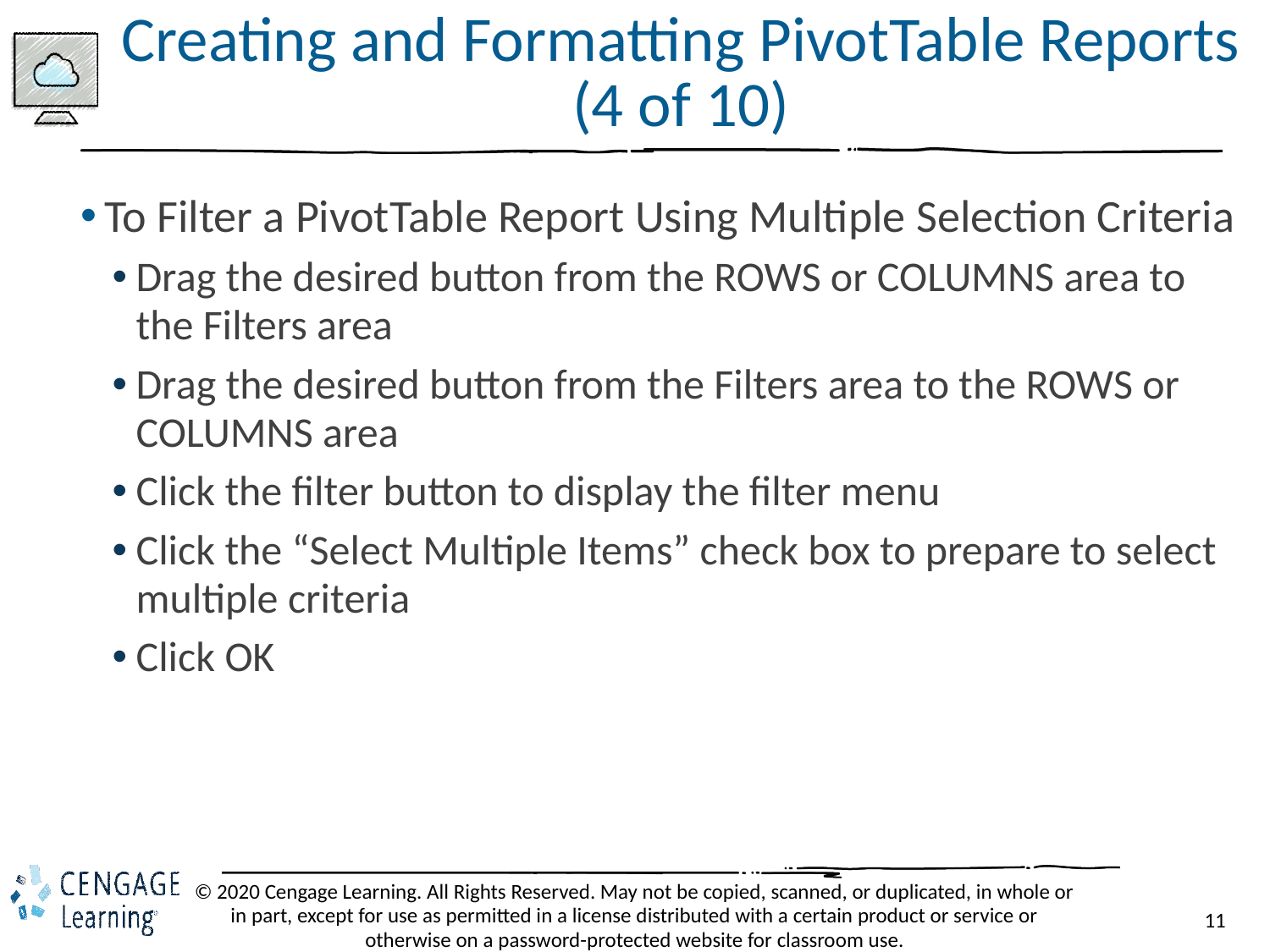

# Creating and Formatting PivotTable Reports (4 of 10)
To Filter a PivotTable Report Using Multiple Selection Criteria
Drag the desired button from the ROWS or COLUMNS area to the Filters area
Drag the desired button from the Filters area to the ROWS or COLUMNS area
Click the filter button to display the filter menu
Click the “Select Multiple Items” check box to prepare to select multiple criteria
Click OK